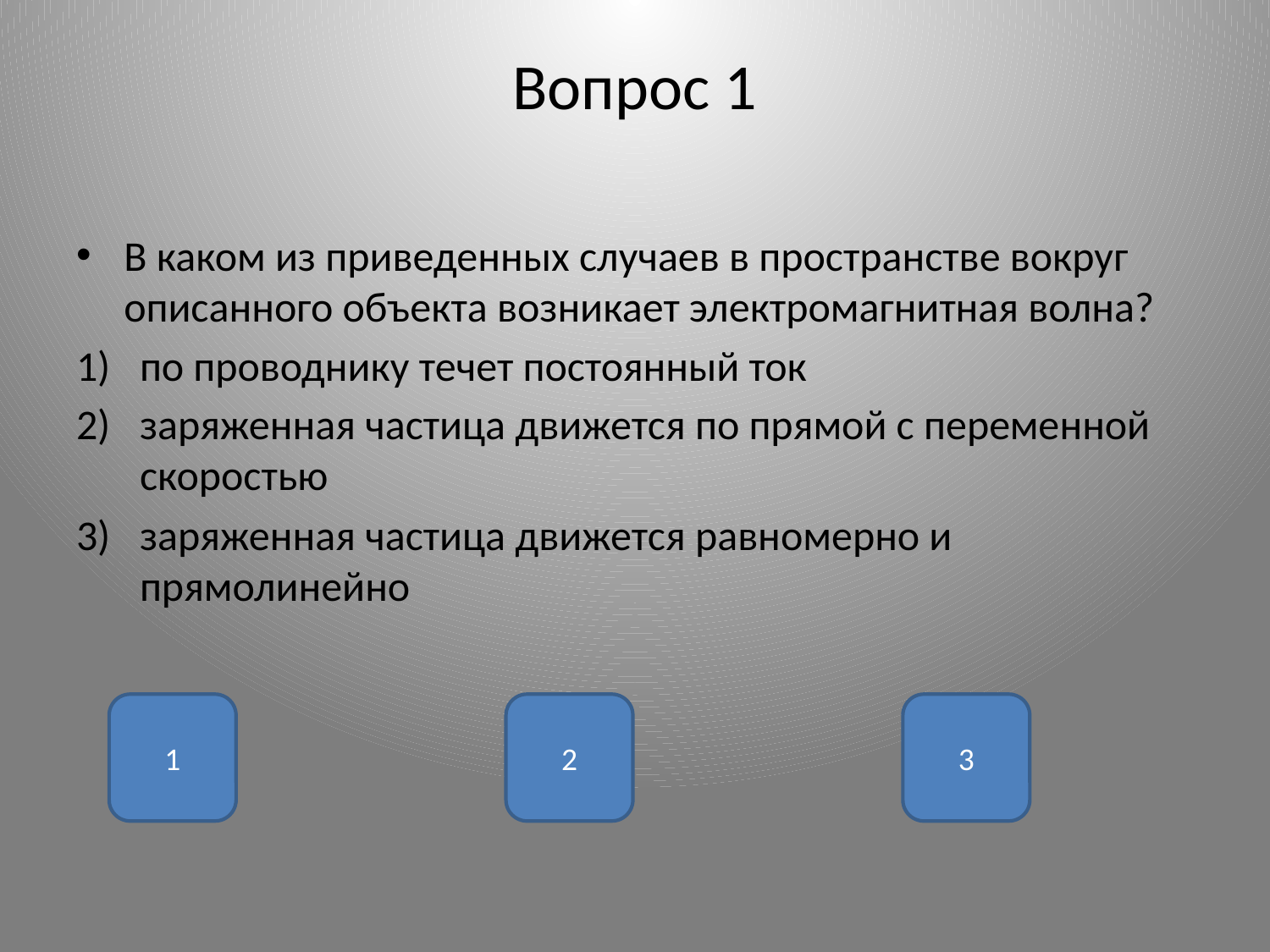

# Вопрос 1
В каком из приведенных случаев в пространстве вокруг описанного объекта возникает электромагнитная волна?
по проводнику течет постоянный ток
заряженная частица движется по прямой с переменной скоростью
заряженная частица движется равномерно и прямолинейно
1
2
3